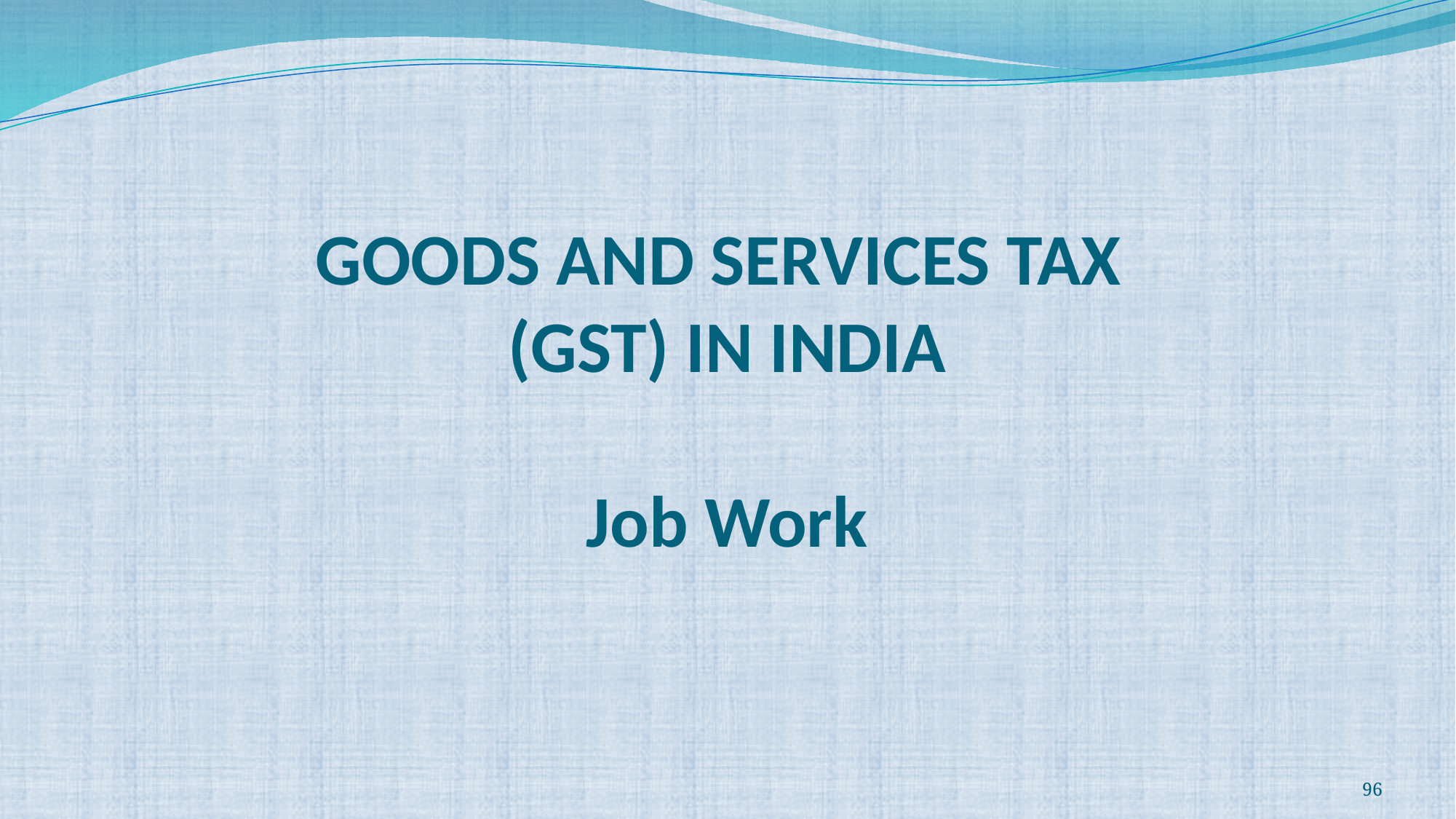

# GOODS AND SERVICES TAX (GST) IN INDIA Job Work
96